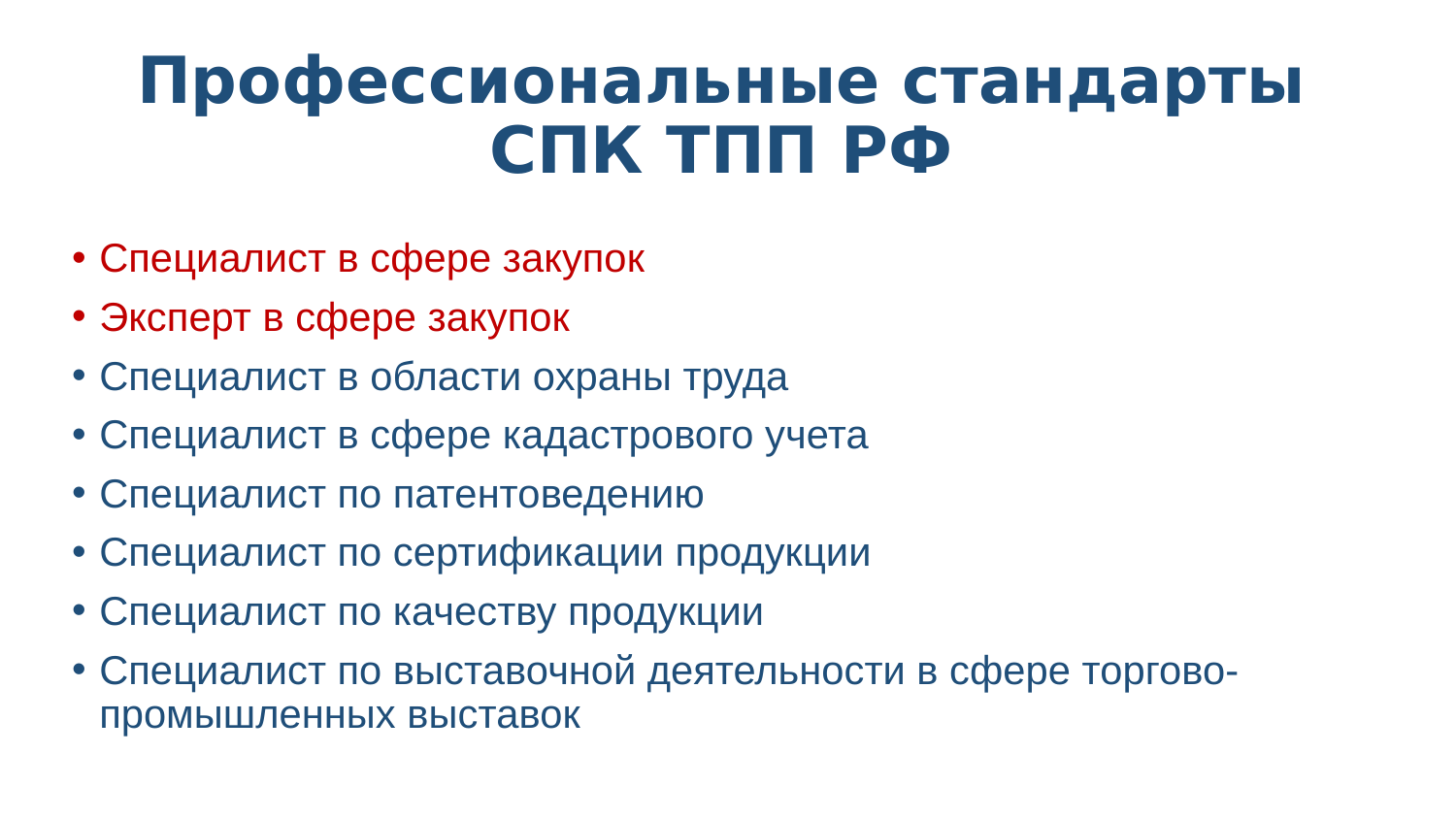

Профессиональные стандарты СПК ТПП РФ
Специалист в сфере закупок
Эксперт в сфере закупок
Специалист в области охраны труда
Специалист в сфере кадастрового учета
Специалист по патентоведению
Специалист по сертификации продукции
Специалист по качеству продукции
Специалист по выставочной деятельности в сфере торгово-промышленных выставок